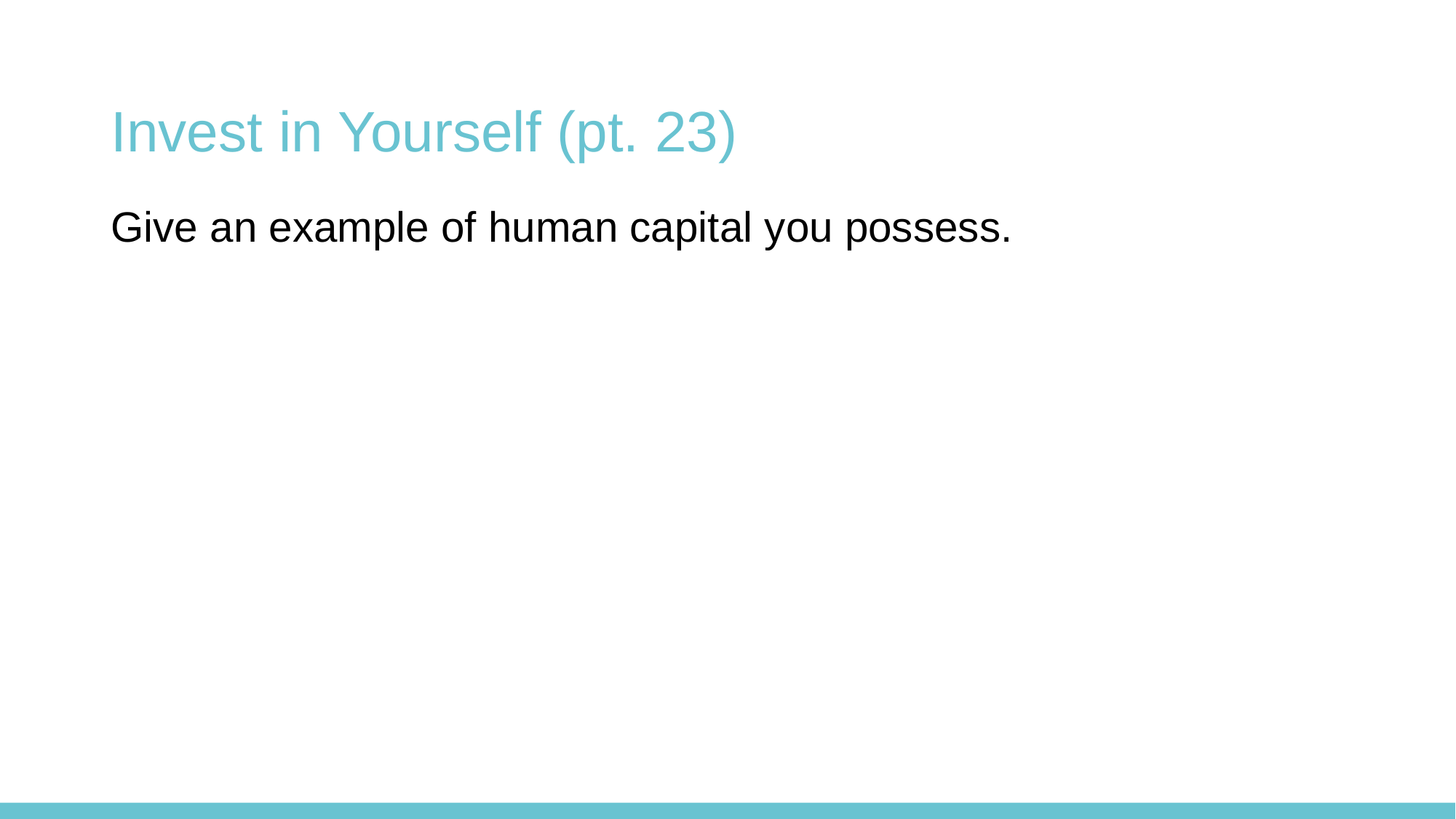

# Invest in Yourself (pt. 23)
Give an example of human capital you possess.